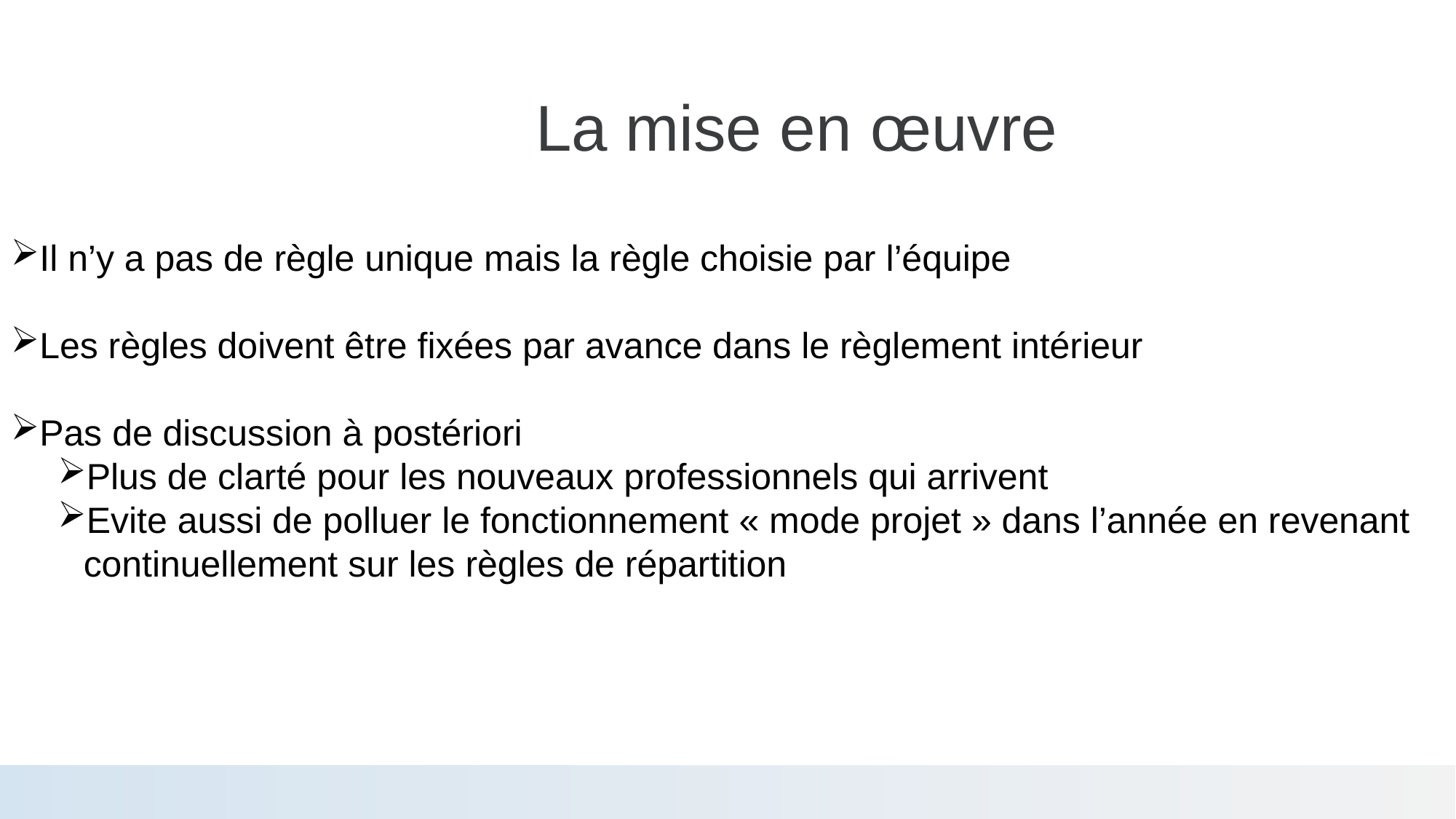

La mise en œuvre

Il n’y a pas de règle unique mais la règle choisie par l’équipe

Les règles doivent être fixées par avance dans le règlement intérieur

Pas de discussion à postériori
Plus de clarté pour les nouveaux professionnels qui arrivent
Evite aussi de polluer le fonctionnement « mode projet » dans l’année en revenant continuellement sur les règles de répartition